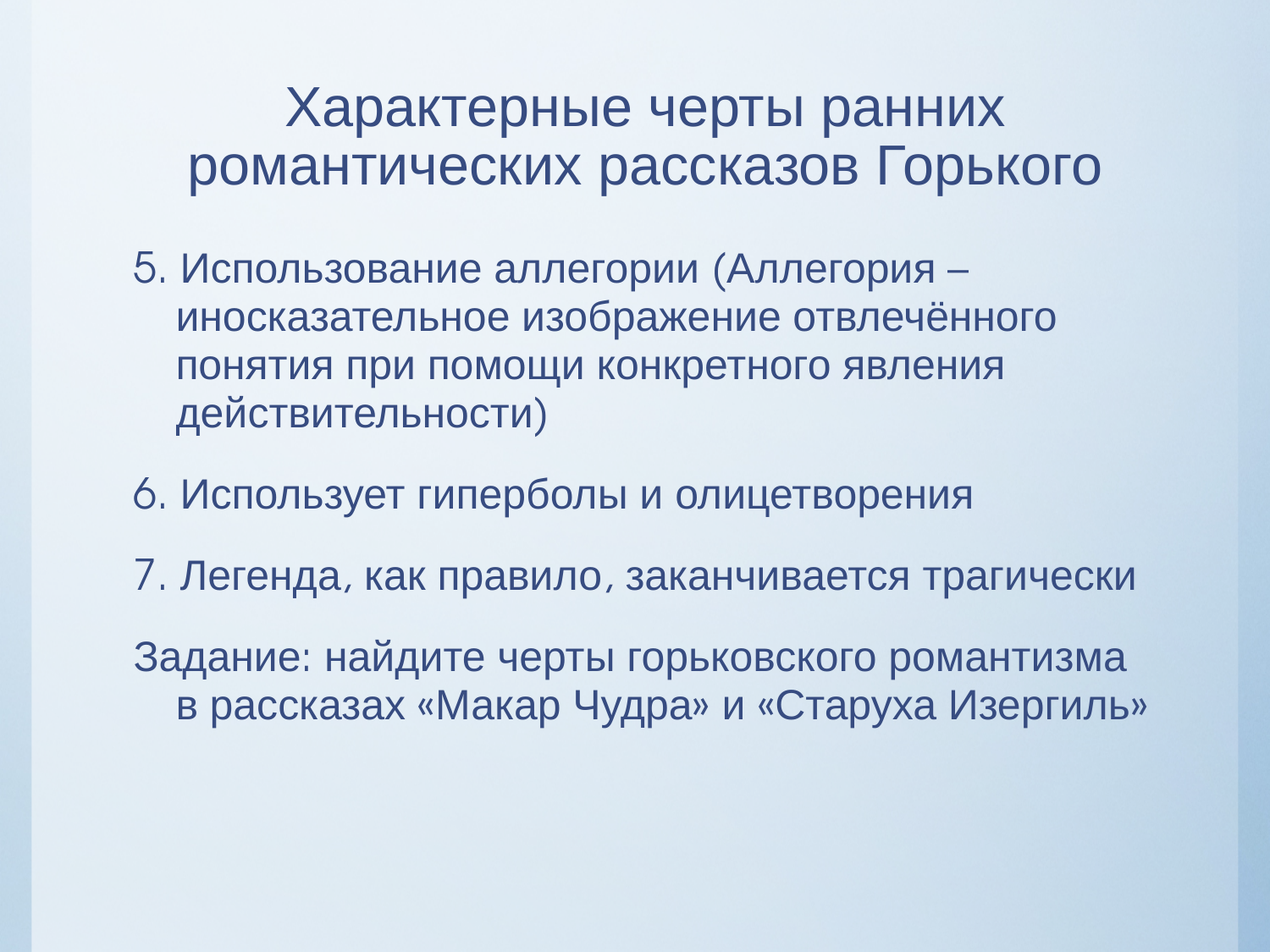

# Характерные черты ранних романтических рассказов Горького
5. Использование аллегории (Аллегория – иносказательное изображение отвлечённого понятия при помощи конкретного явления действительности)
6. Использует гиперболы и олицетворения
7. Легенда, как правило, заканчивается трагически
Задание: найдите черты горьковского романтизма в рассказах «Макар Чудра» и «Старуха Изергиль»